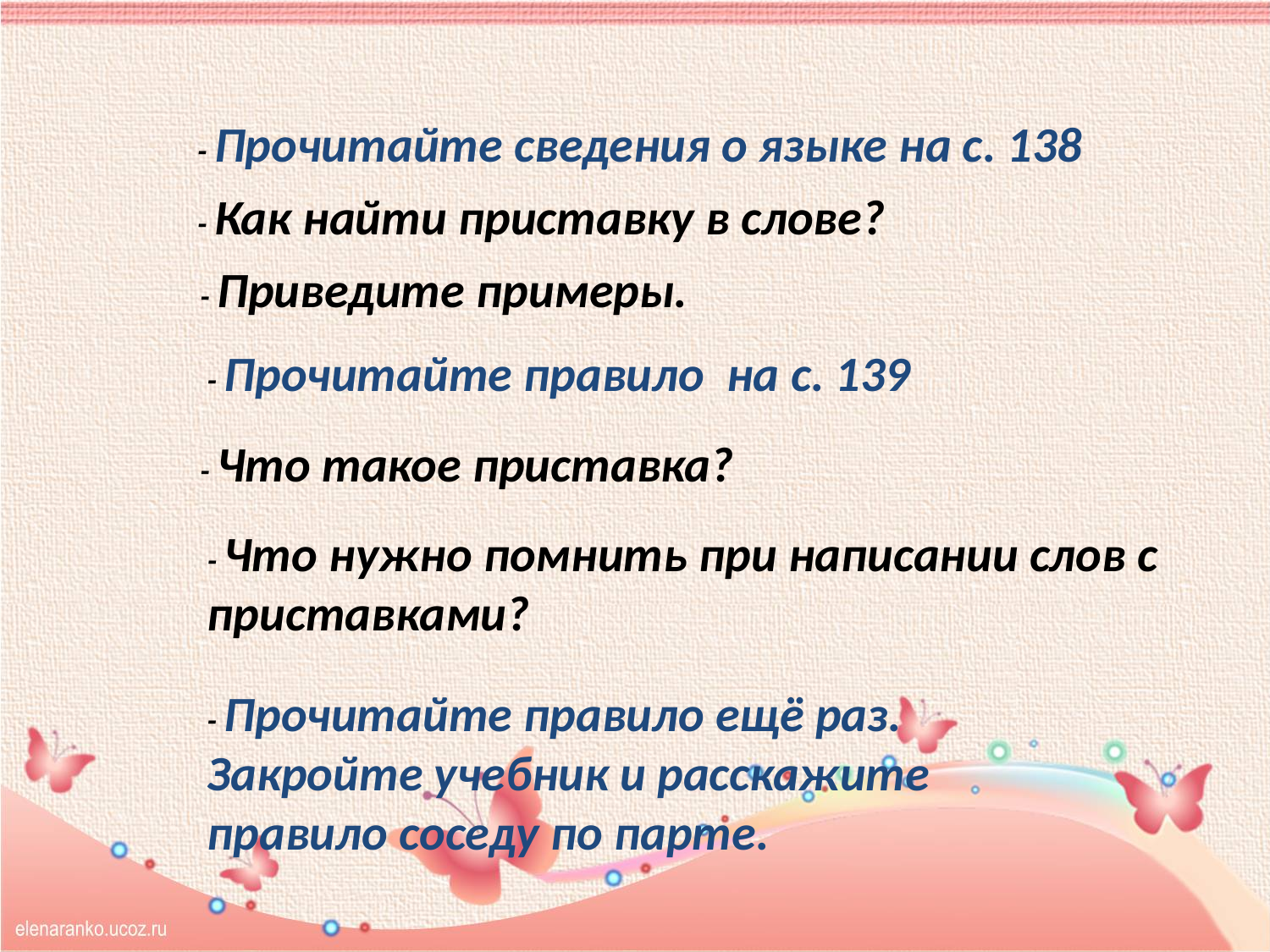

- Прочитайте сведения о языке на с. 138
- Как найти приставку в слове?
- Приведите примеры.
- Прочитайте правило  на с. 139
- Что такое приставка?
- Что нужно помнить при написании слов с приставками?
- Прочитайте правило ещё раз. Закройте учебник и расскажите правило соседу по парте.